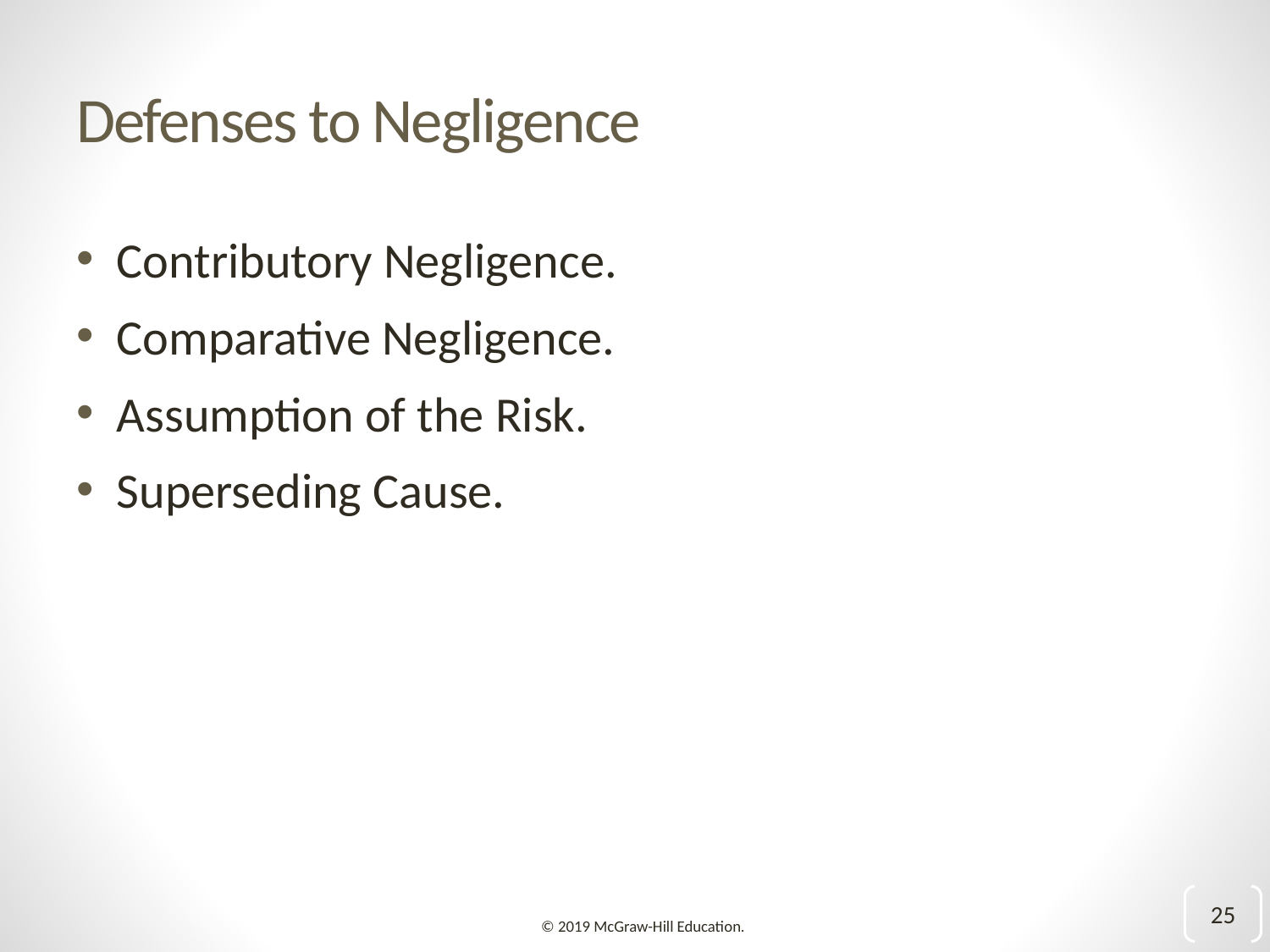

# Defenses to Negligence
Contributory Negligence.
Comparative Negligence.
Assumption of the Risk.
Superseding Cause.
25